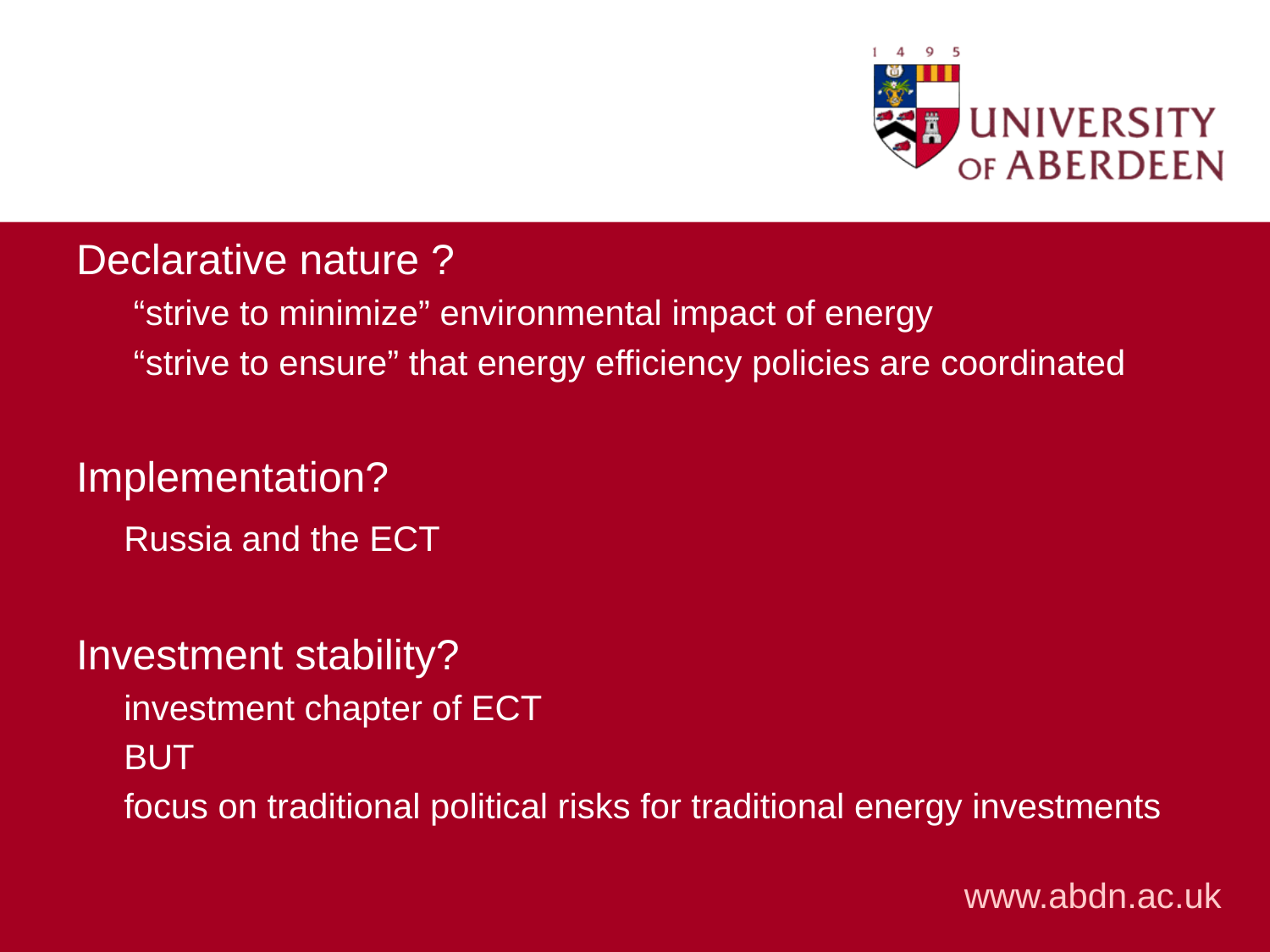

Declarative nature ?
	 “strive to minimize” environmental impact of energy
	 “strive to ensure” that energy efficiency policies are coordinated

Implementation?
	Russia and the ECT

Investment stability?
	investment chapter of ECT
	BUT
	focus on traditional political risks for traditional energy investments